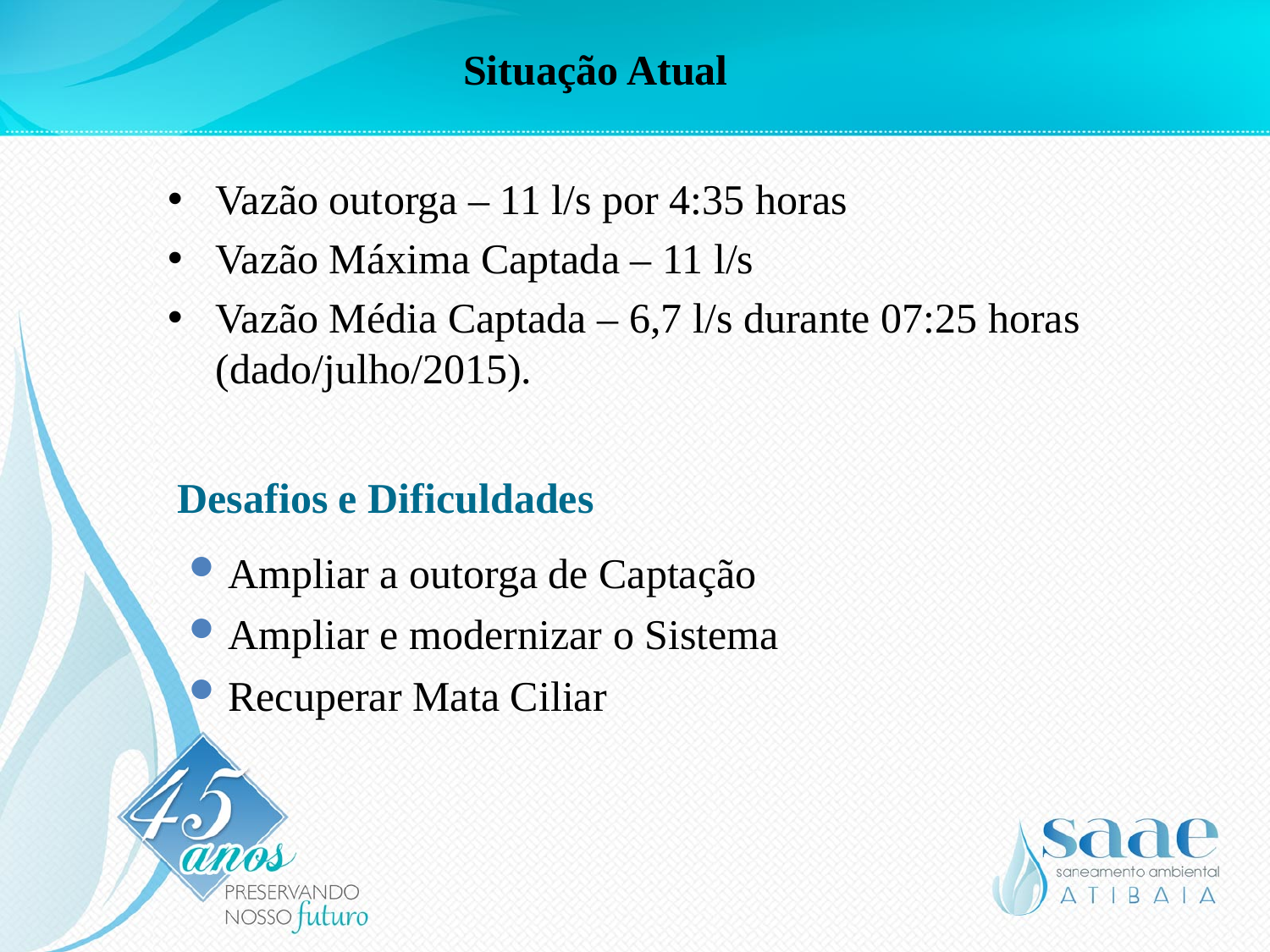

# Situação Atual
Vazão outorga – 11 l/s por 4:35 horas
Vazão Máxima Captada – 11 l/s
Vazão Média Captada – 6,7 l/s durante 07:25 horas (dado/julho/2015).

Desafios e Dificuldades
Ampliar a outorga de Captação
Ampliar e modernizar o Sistema
Recuperar Mata Ciliar